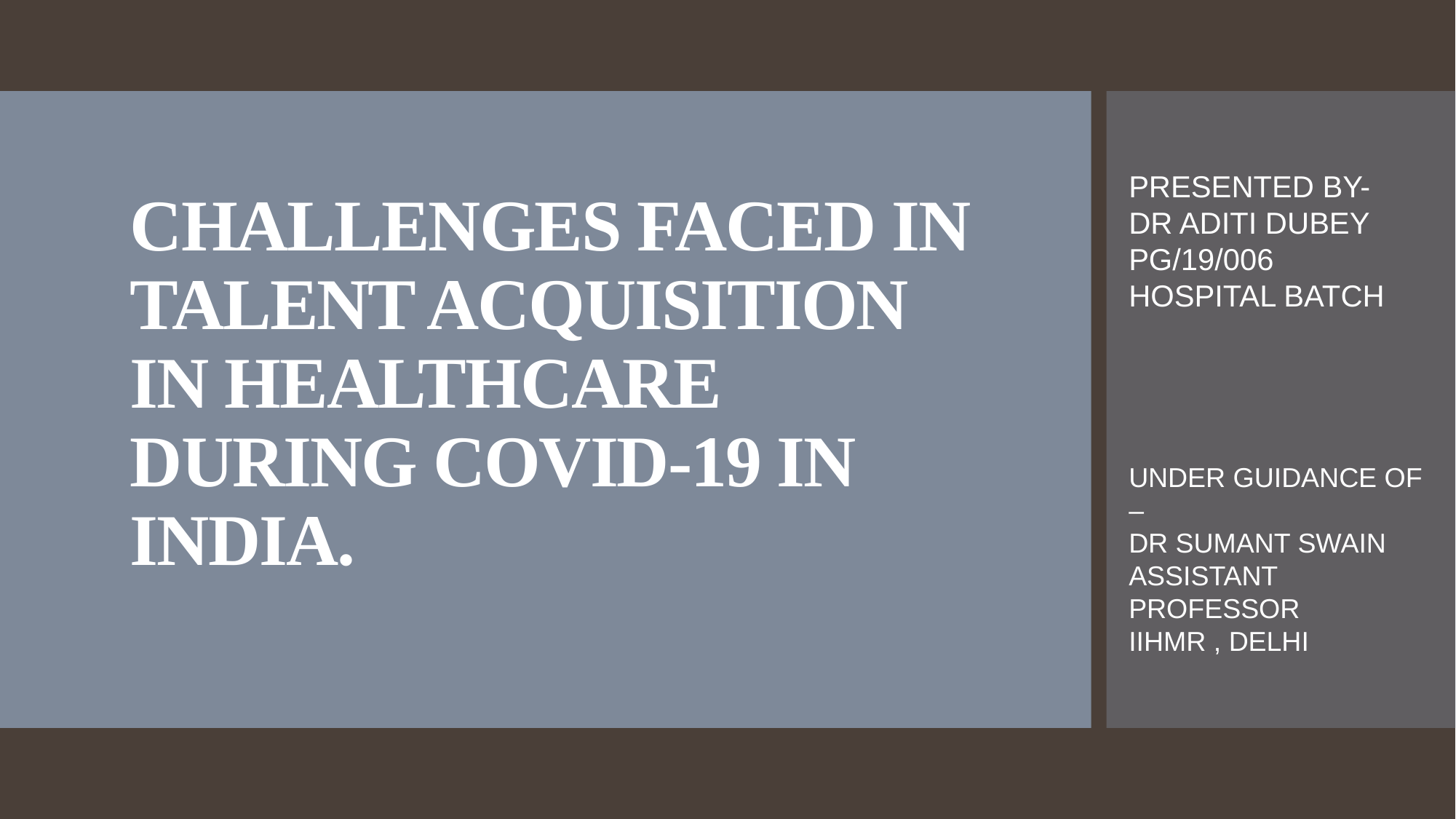

PRESENTED BY-
DR ADITI DUBEY
PG/19/006
HOSPITAL BATCH
# CHALLENGES FACED IN TALENT ACQUISITION IN HEALTHCARE DURING COVID-19 IN INDIA.
UNDER GUIDANCE OF –
DR SUMANT SWAIN
ASSISTANT PROFESSOR
IIHMR , DELHI